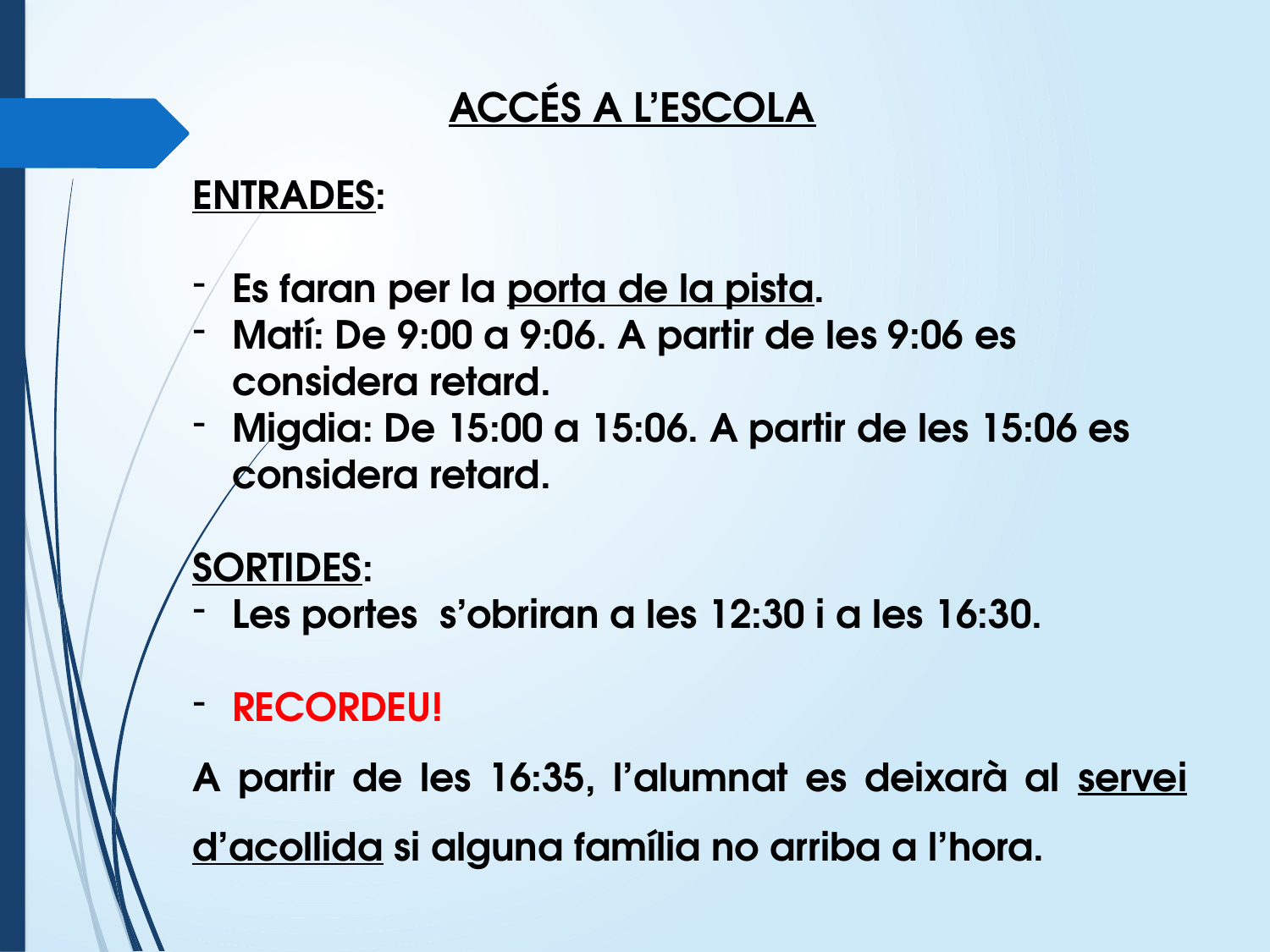

ACCÉS A L’ESCOLA
ENTRADES:

Es faran per la porta de la pista.
Matí: De 9:00 a 9:06. A partir de les 9:06 es considera retard.
Migdia: De 15:00 a 15:06. A partir de les 15:06 es considera retard.

SORTIDES:
Les portes  s’obriran a les 12:30 i a les 16:30.

RECORDEU!
A partir de les 16:35, l’alumnat es deixarà al servei d’acollida si alguna família no arriba a l’hora.